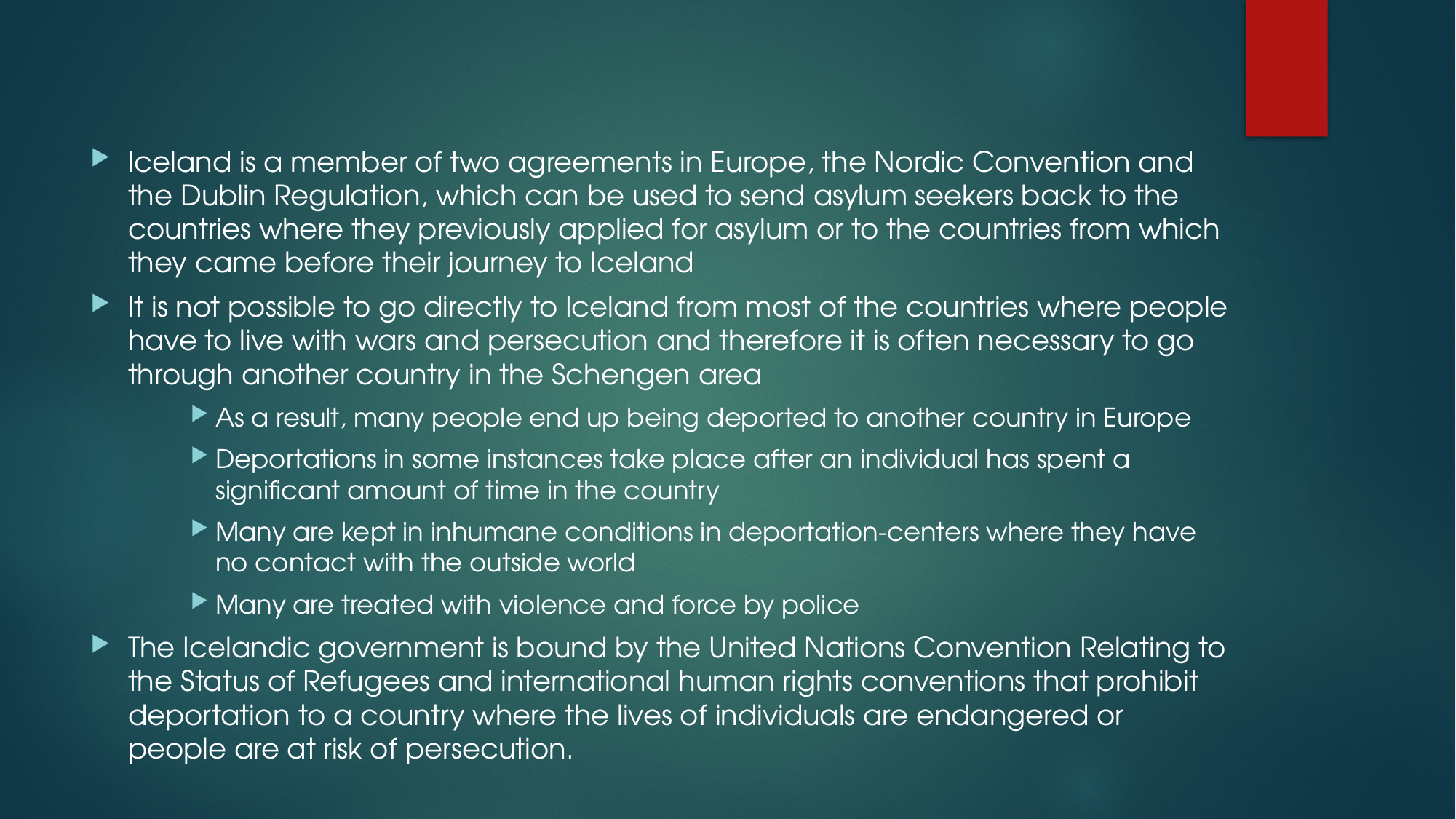

Iceland is a member of two agreements in Europe, the Nordic Convention and the Dublin Regulation, which can be used to send asylum seekers back to the countries where they previously applied for asylum or to the countries from which they came before their journey to Iceland
It is not possible to go directly to Iceland from most of the countries where people have to live with wars and persecution and therefore it is often necessary to go through another country in the Schengen area
As a result, many people end up being deported to another country in Europe
Deportations in some instances take place after an individual has spent a significant amount of time in the country
Many are kept in inhumane conditions in deportation-centers where they have no contact with the outside world
Many are treated with violence and force by police
The Icelandic government is bound by the United Nations Convention Relating to the Status of Refugees and international human rights conventions that prohibit deportation to a country where the lives of individuals are endangered or people are at risk of persecution.